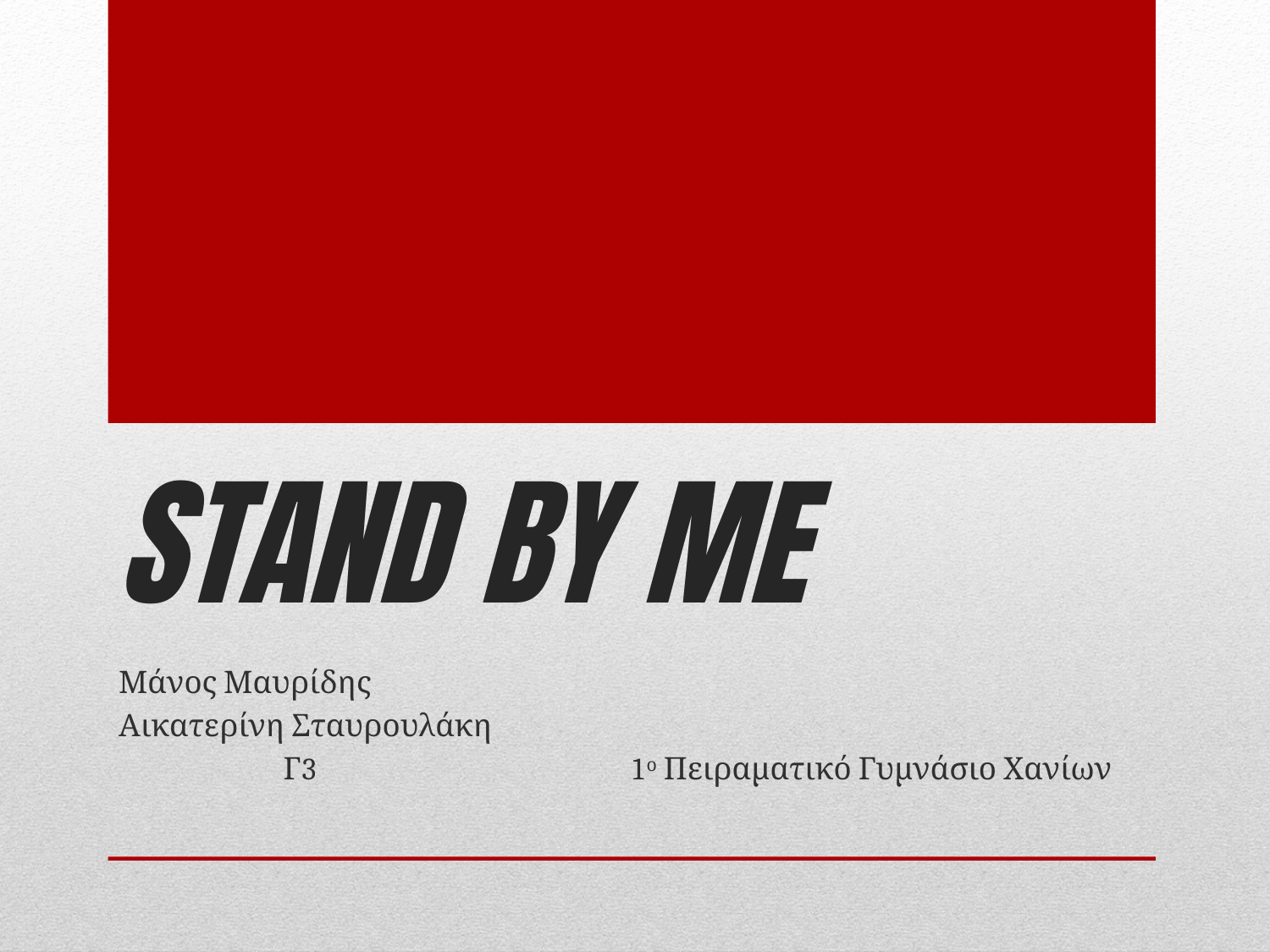

# STAND BY ME
Μάνος Μαυρίδης
Αικατερίνη Σταυρουλάκη
Γ3                                              1ο Πειραματικό Γυμνάσιο Χανίων